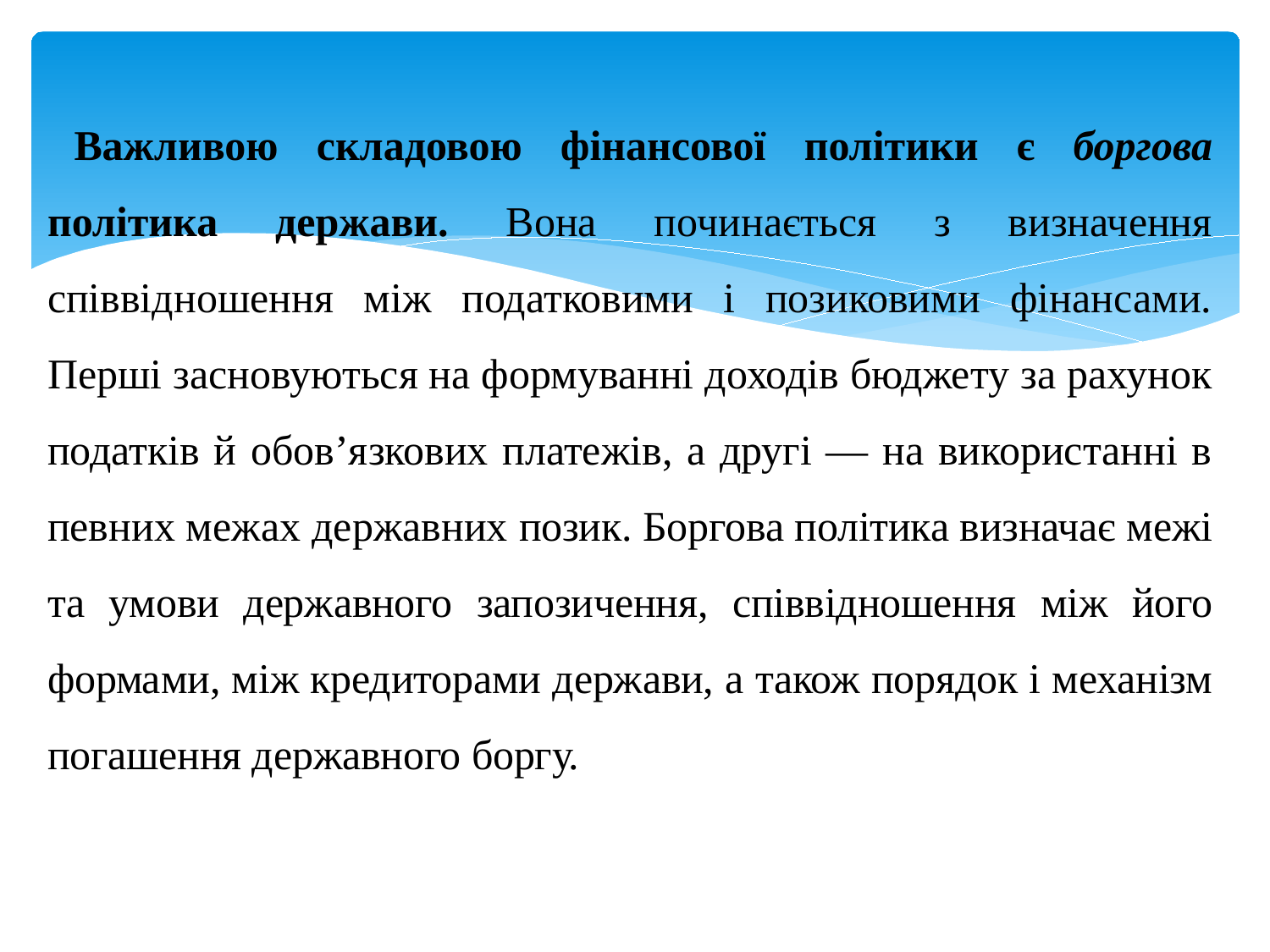

Важливою складовою фінансової політики є боргова політика держави. Вона починається з визначення співвідношення між податковими і позиковими фінансами. Перші засновуються на формуванні доходів бюджету за рахунок податків й обов’язкових платежів, а другі — на використанні в певних межах державних позик. Боргова політика визначає межі та умови державного запозичення, співвідношення між його формами, між кредиторами держави, а також порядок і механізм погашення державного боргу.